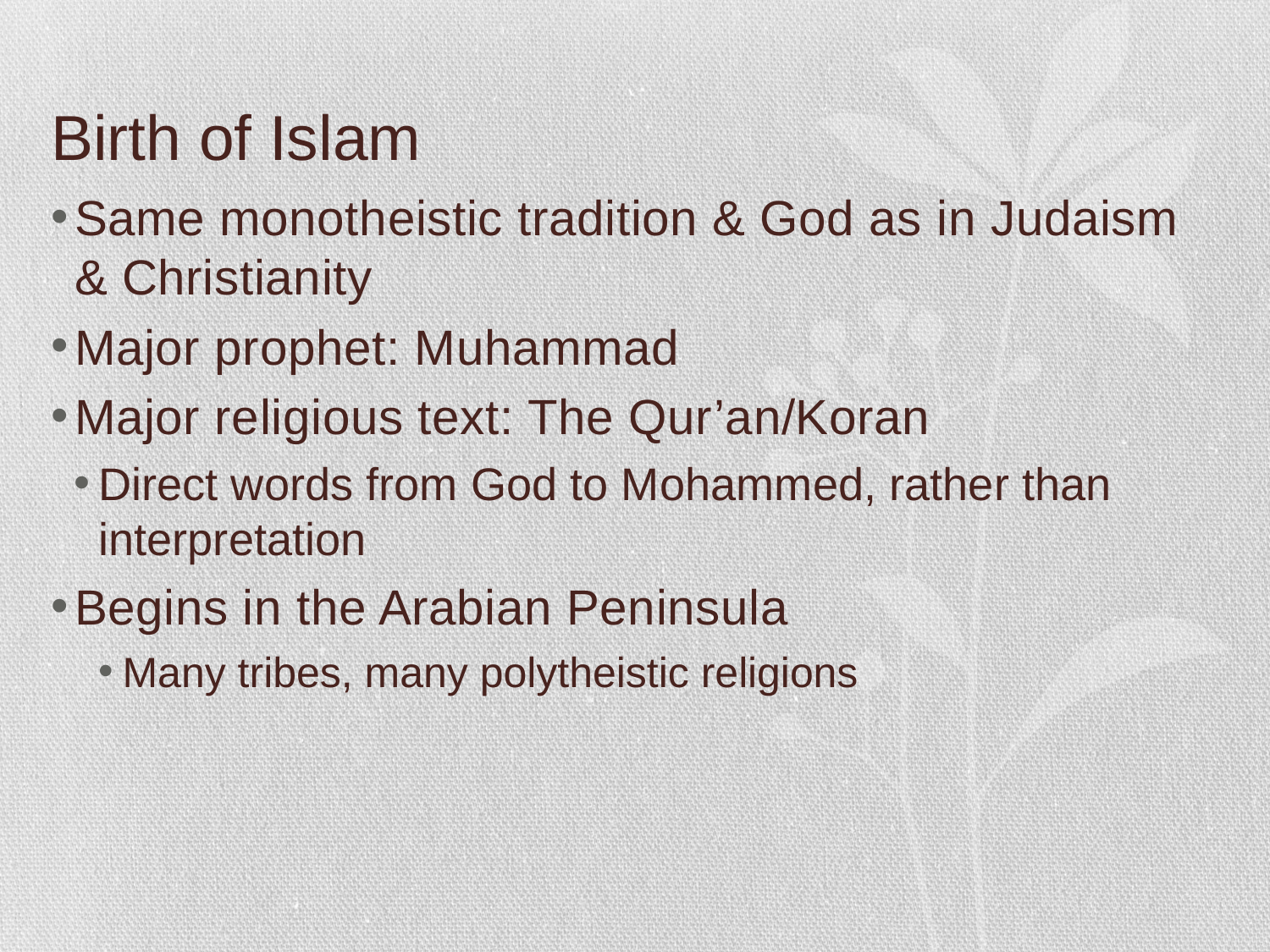

# Birth of Islam
Same monotheistic tradition & God as in Judaism & Christianity
Major prophet: Muhammad
Major religious text: The Qur’an/Koran
Direct words from God to Mohammed, rather than interpretation
Begins in the Arabian Peninsula
Many tribes, many polytheistic religions